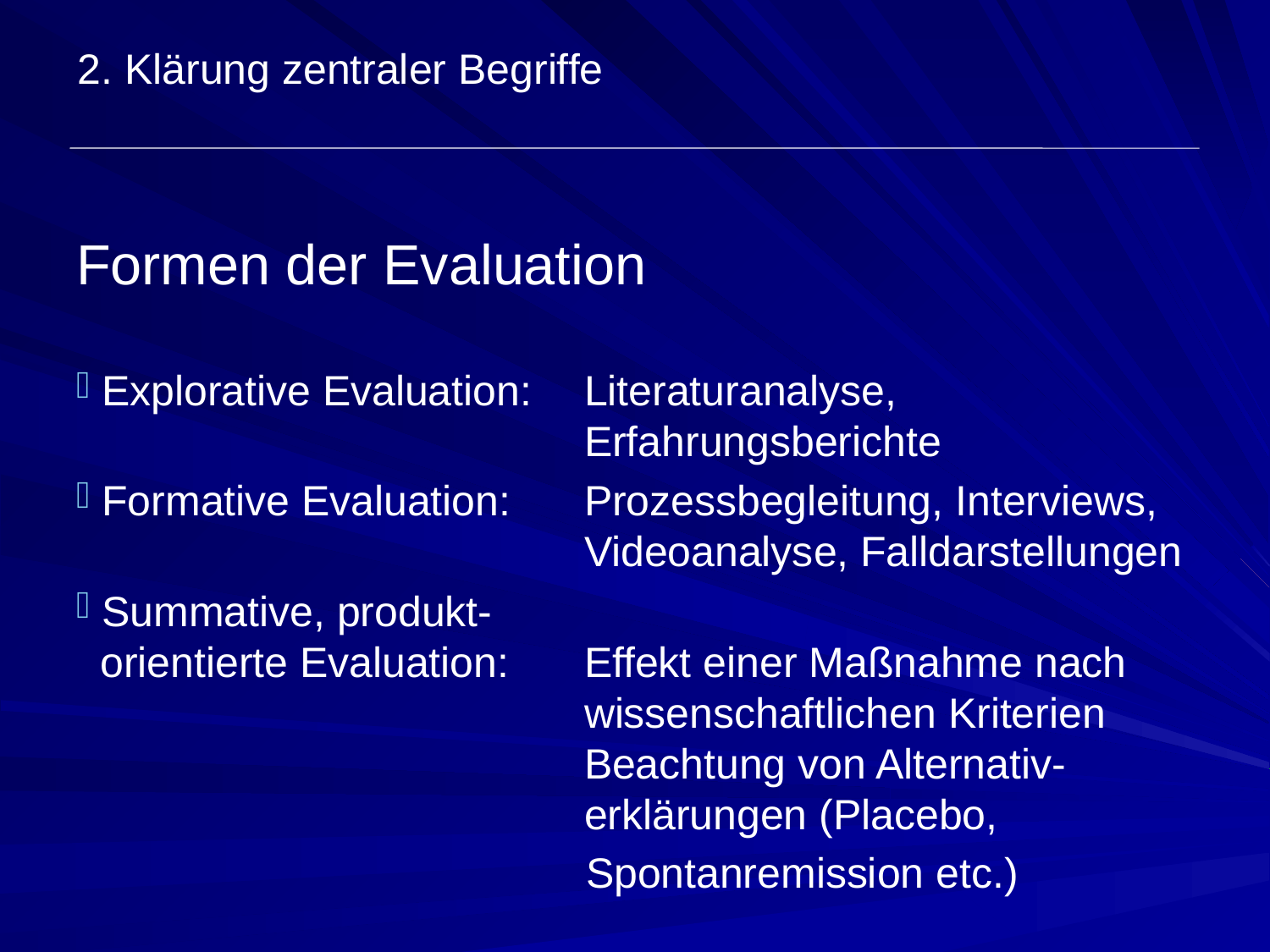

2. Klärung zentraler Begriffe
Formen der Evaluation

 Explorative Evaluation:	Literaturanalyse, 							Erfahrungsberichte
 Formative Evaluation:	Prozessbegleitung, Interviews, 					Videoanalyse, Falldarstellungen
 Summative, produkt-
	orientierte Evaluation:	Effekt einer Maßnahme nach 					wissenschaftlichen Kriterien
					Beachtung von Alternativ-						erklärungen (Placebo,
                                           Spontanremission etc.)